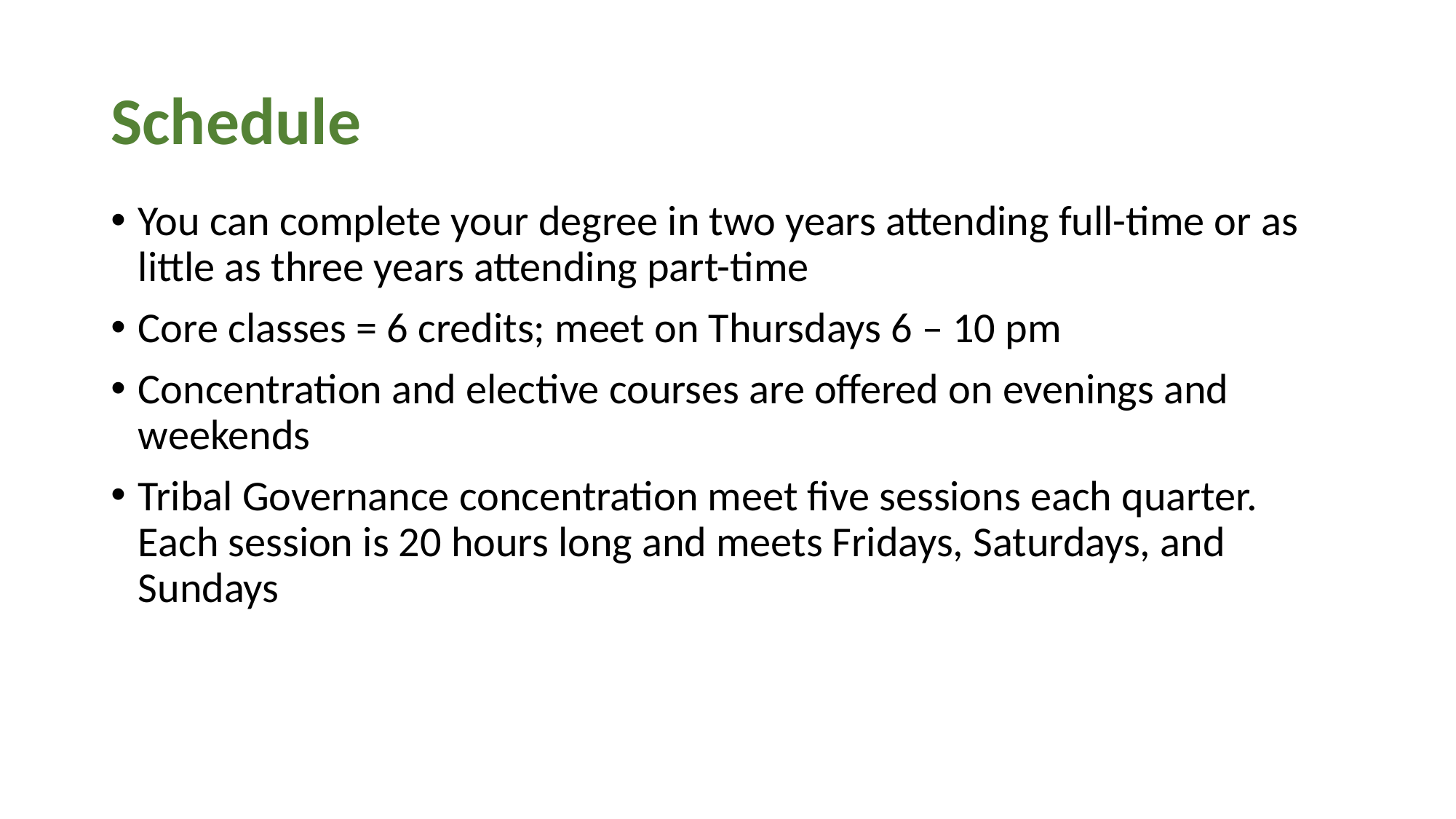

# Schedule
You can complete your degree in two years attending full-time or as little as three years attending part-time
Core classes = 6 credits; meet on Thursdays 6 – 10 pm
Concentration and elective courses are offered on evenings and weekends
Tribal Governance concentration meet five sessions each quarter. Each session is 20 hours long and meets Fridays, Saturdays, and Sundays